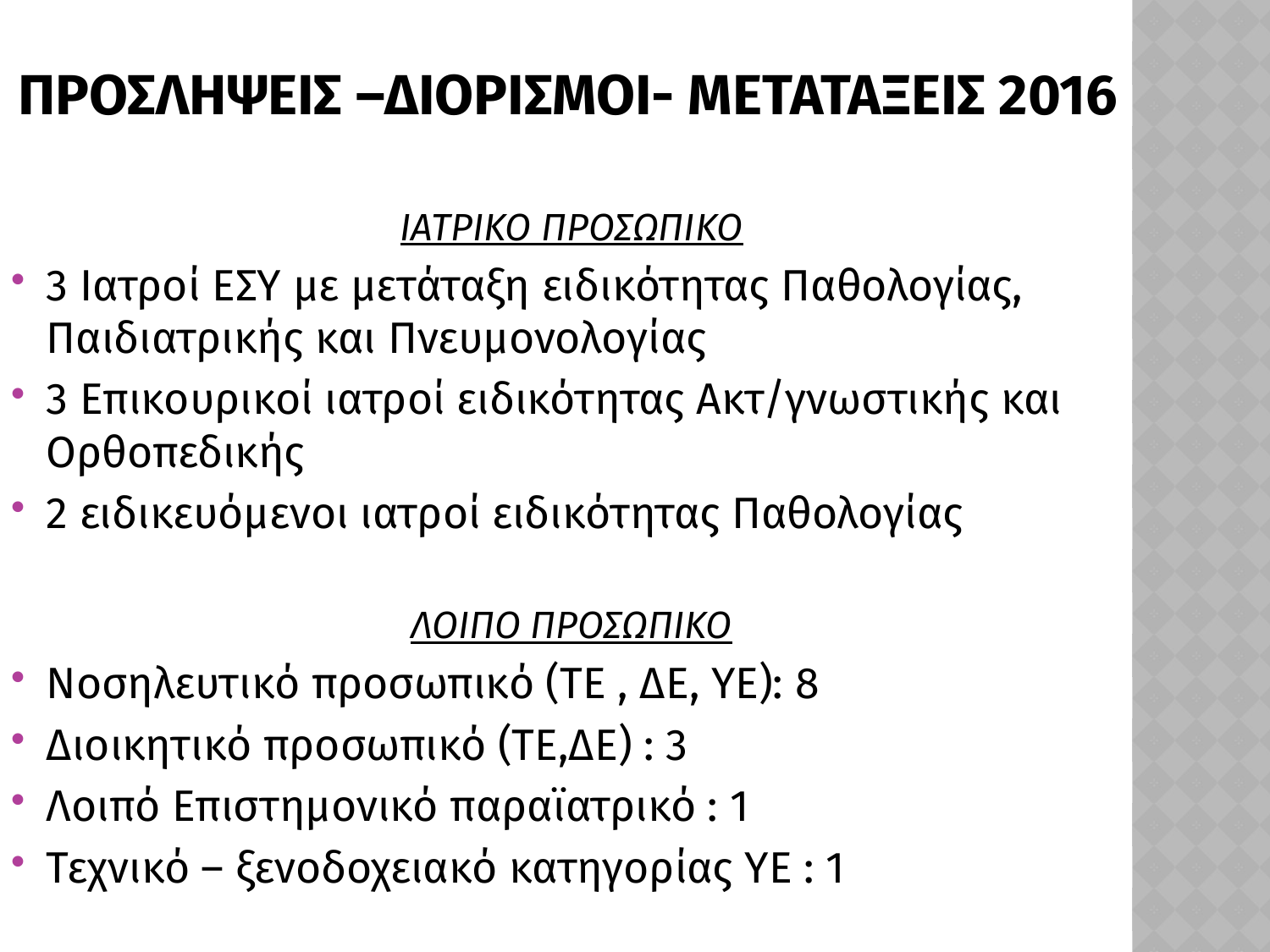

# ΠΡΟΣΛΗΨΕΙΣ –ΔΙΟΡΙΣΜΟΙ- ΜΕΤΑΤΑΞΕΙΣ 2016
ΙΑΤΡΙΚΟ ΠΡΟΣΩΠΙΚΟ
3 Ιατροί ΕΣΥ με μετάταξη ειδικότητας Παθολογίας, Παιδιατρικής και Πνευμονολογίας
3 Επικουρικοί ιατροί ειδικότητας Ακτ/γνωστικής και Ορθοπεδικής
2 ειδικευόμενοι ιατροί ειδικότητας Παθολογίας

ΛΟΙΠΟ ΠΡΟΣΩΠΙΚΟ
Νοσηλευτικό προσωπικό (ΤΕ , ΔΕ, ΥΕ): 8
Διοικητικό προσωπικό (ΤΕ,ΔΕ) : 3
Λοιπό Επιστημονικό παραϊατρικό : 1
Τεχνικό – ξενοδοχειακό κατηγορίας ΥΕ : 1